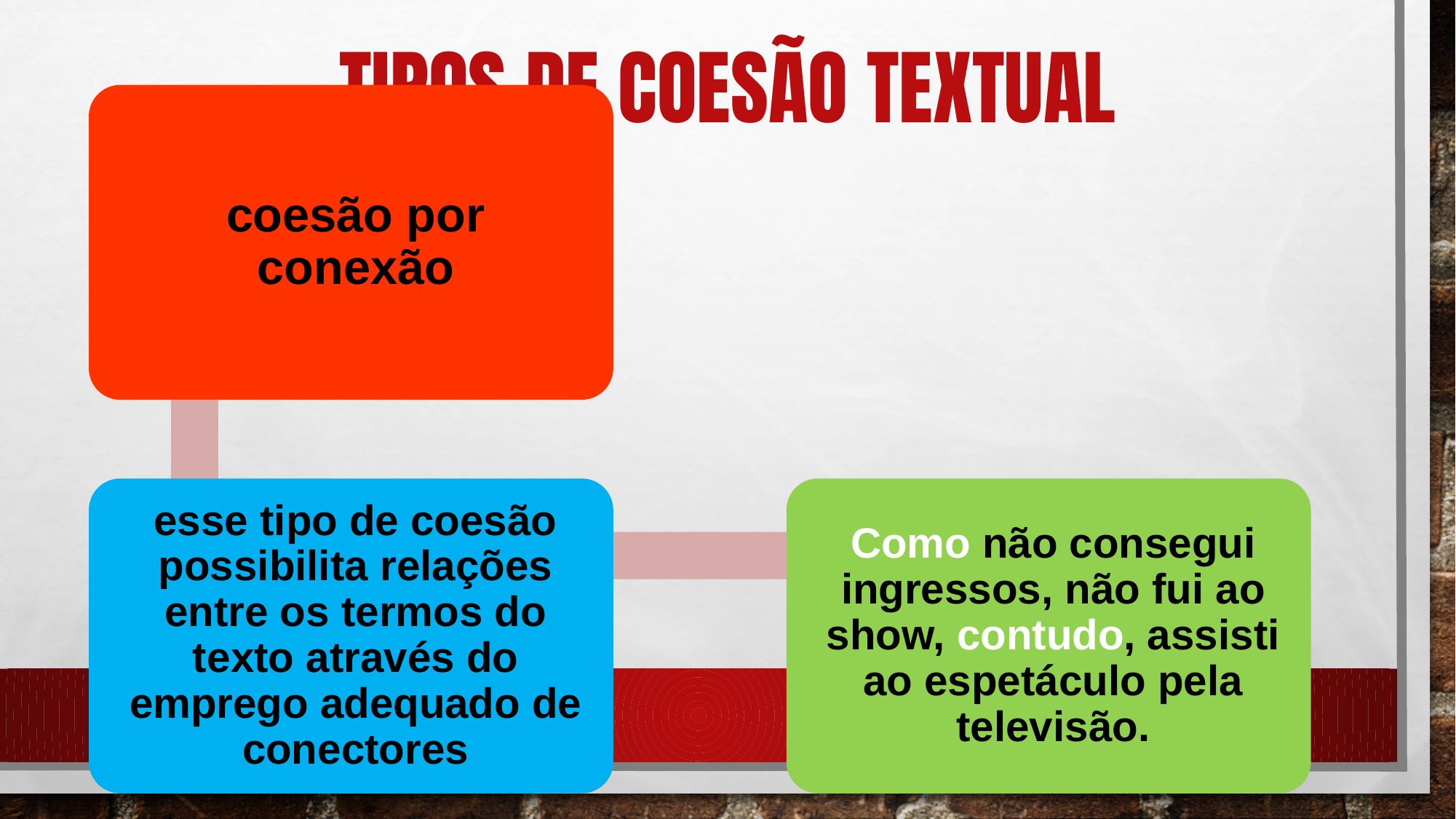

# tipos de coesão textual
coesão por conexão
esse tipo de coesão possibilita relações entre os termos do texto através do emprego adequado de conectores
Como não consegui ingressos, não fui ao show, contudo, assisti ao espetáculo pela televisão.